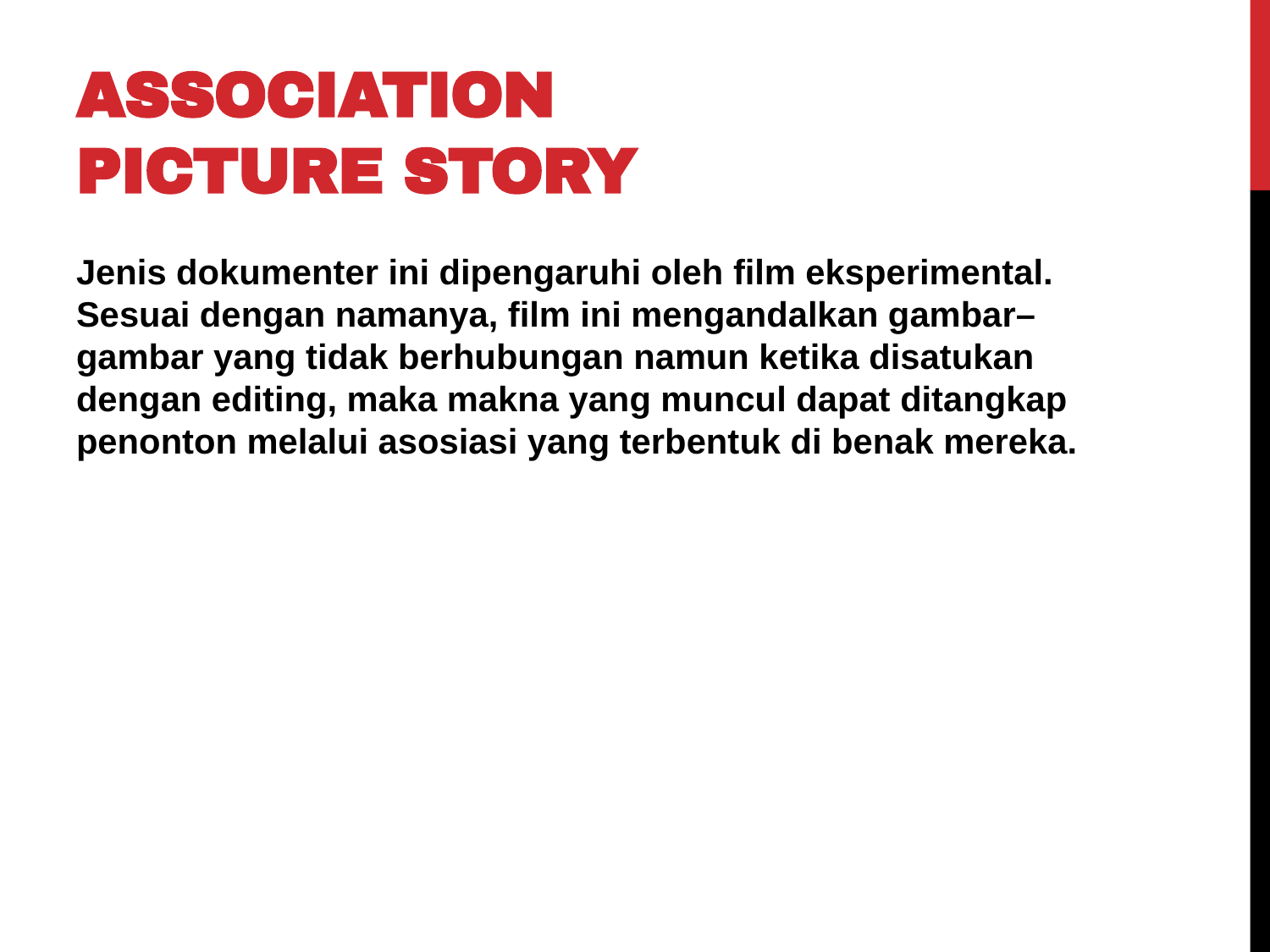

# ASSOCIATION PICTURE STORY
Jenis dokumenter ini dipengaruhi oleh film eksperimental.  Sesuai dengan namanya, film ini mengandalkan gambar–gambar yang tidak berhubungan namun ketika disatukan dengan editing, maka makna yang muncul dapat ditangkap penonton melalui asosiasi yang terbentuk di benak mereka.